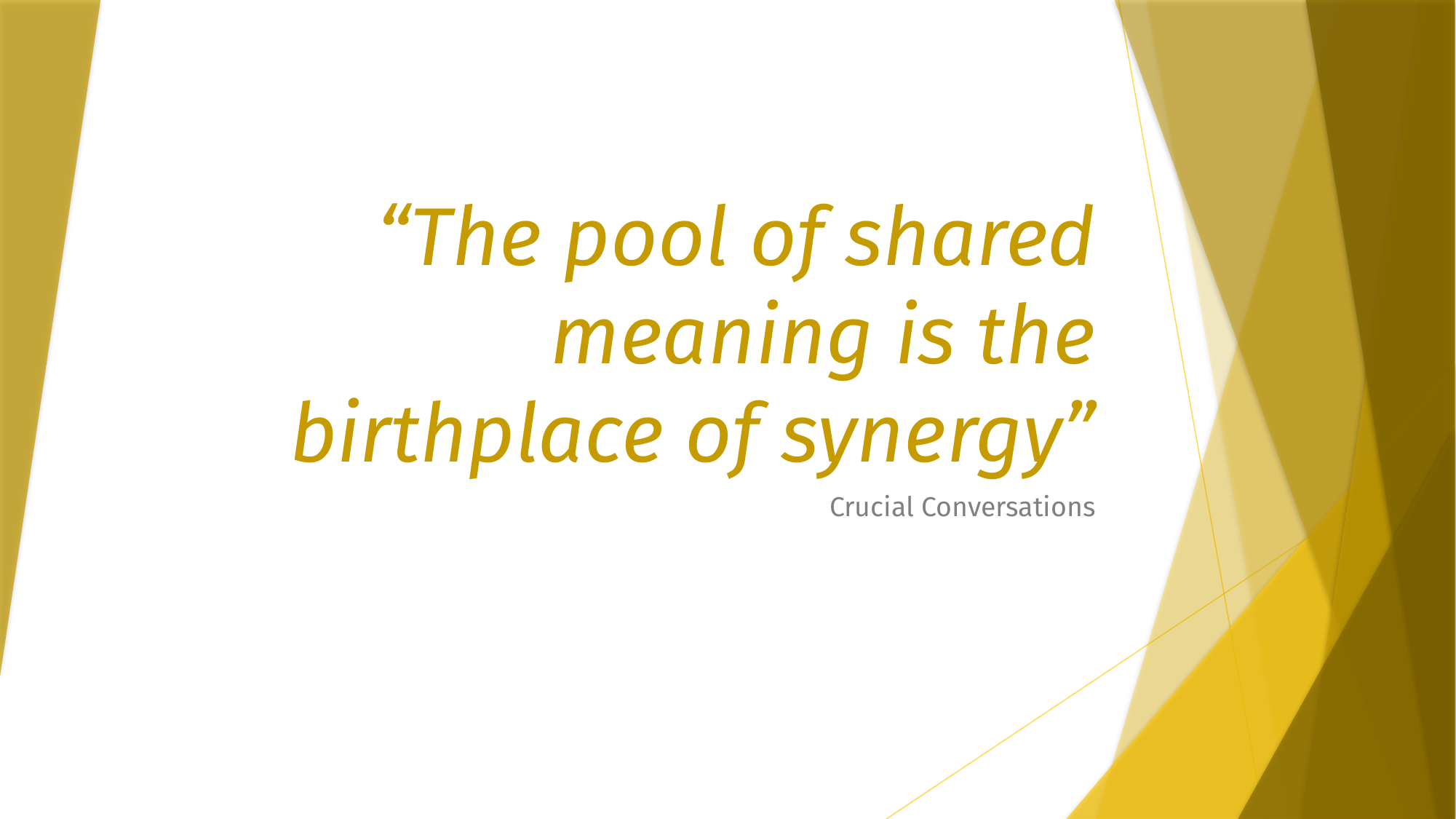

# “The pool of shared meaning is the birthplace of synergy”
Crucial Conversations